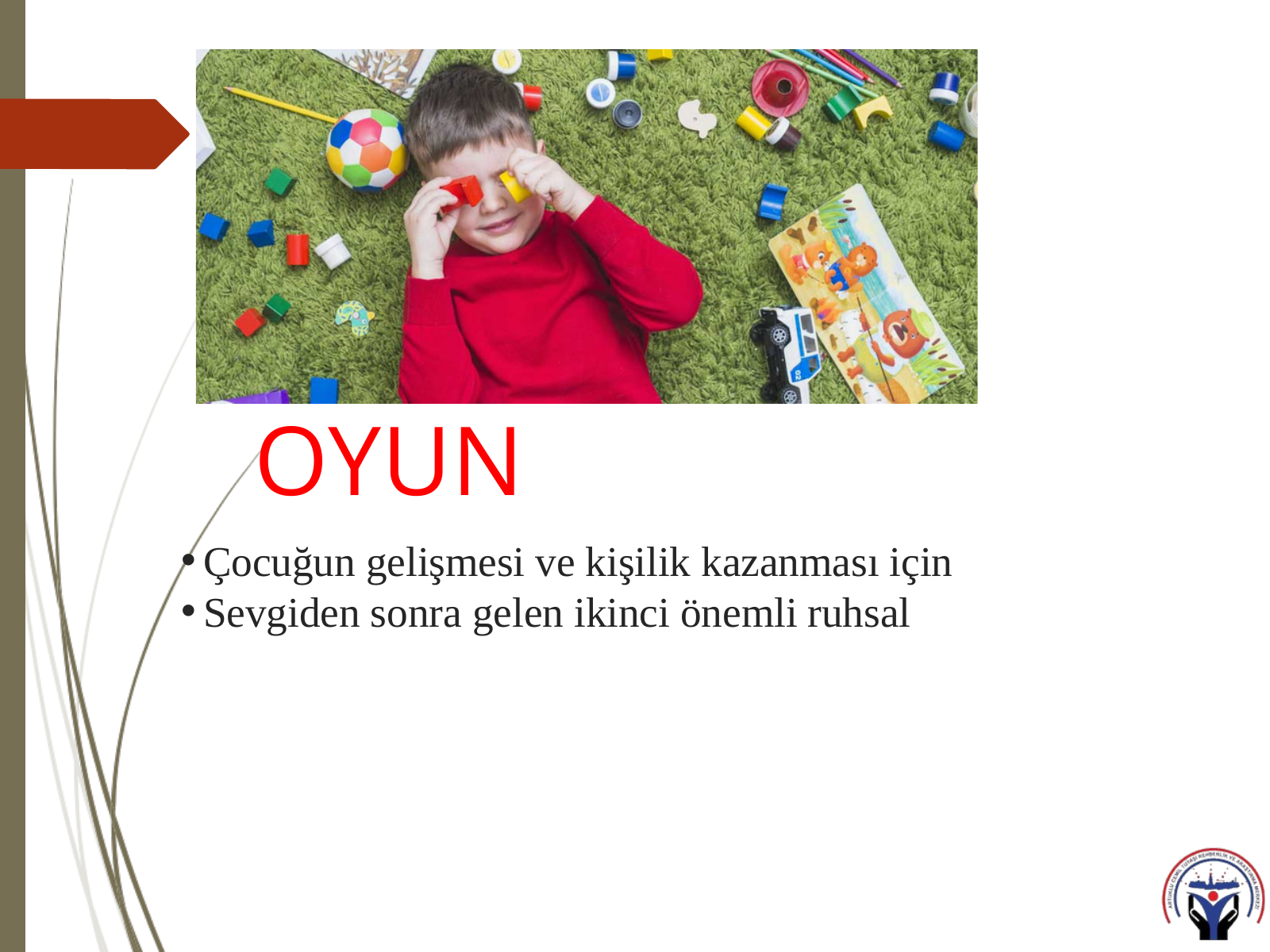

OYUN
Çocuğun gelişmesi ve kişilik kazanması için
Sevgiden sonra gelen ikinci önemli ruhsal